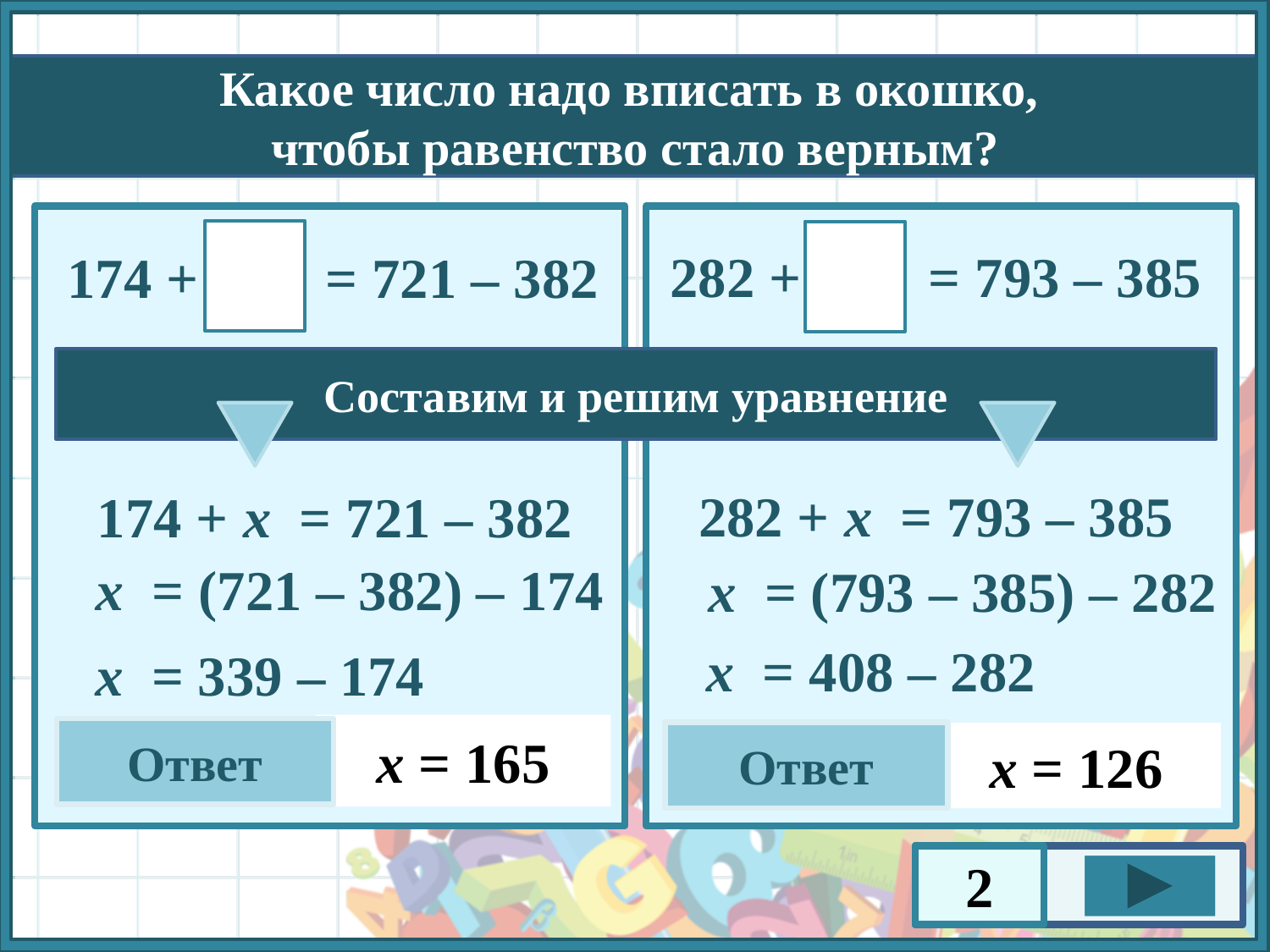

282 + 126  = 793 – 385
174 + 165  = 721 – 382

282 + х  = 793 – 385
174 + х  = 721 – 382
х  = (721 – 382) – 174
 х  = (793 – 385) – 282
 х  = 408 – 282
х  = 339 – 174
х = 165
Ответ
Ответ
х = 126
2